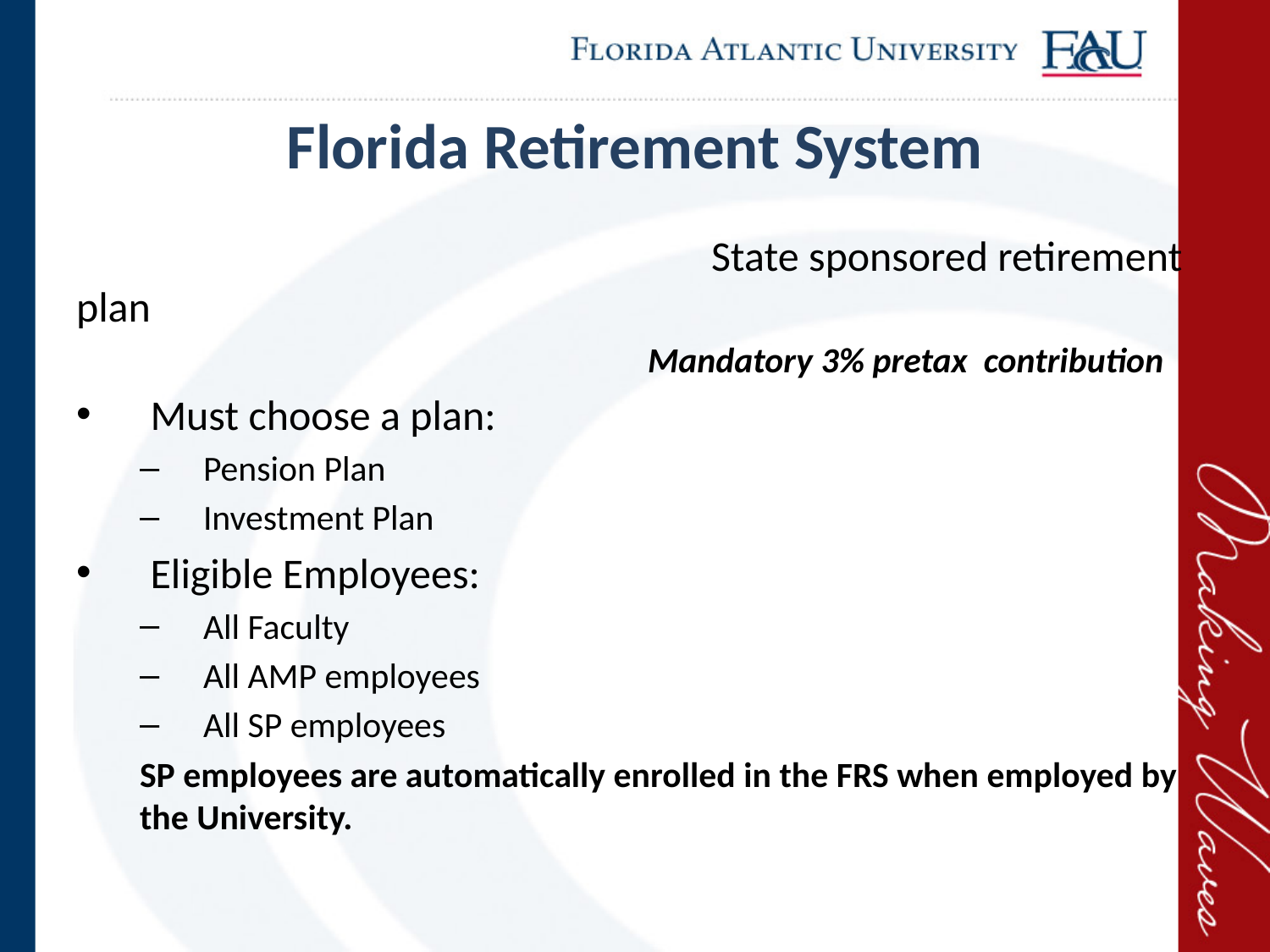

# Florida Retirement System
					State sponsored retirement plan
				Mandatory 3% pretax  contribution
Must choose a plan:
Pension Plan
Investment Plan
Eligible Employees:
All Faculty
All AMP employees
All SP employees
SP employees are automatically enrolled in the FRS when employed by the University.